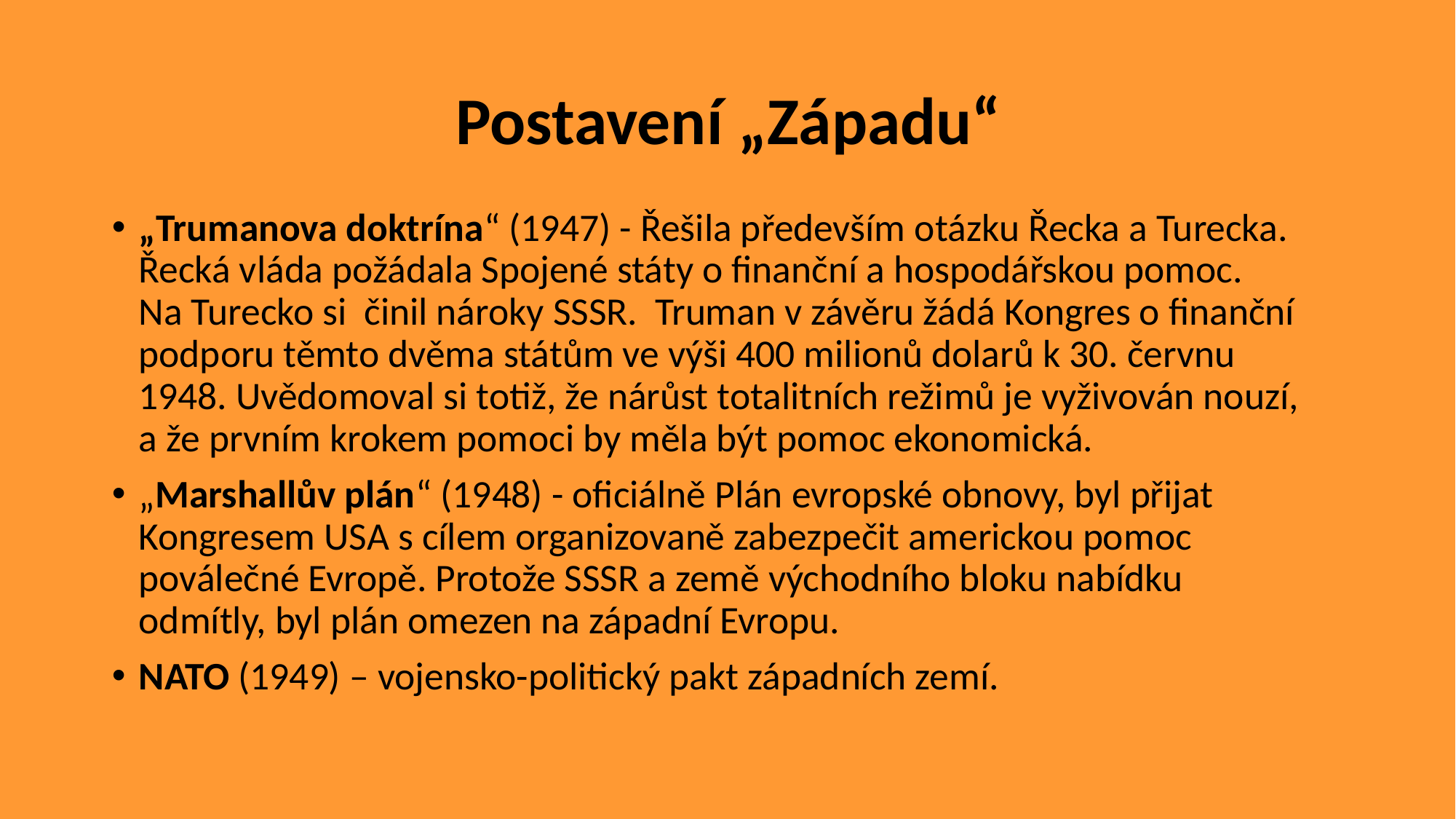

# Postavení „Západu“
„Trumanova doktrína“ (1947) - Řešila především otázku Řecka a Turecka. Řecká vláda požádala Spojené státy o finanční a hospodářskou pomoc. Na Turecko si  činil nároky SSSR.  Truman v závěru žádá Kongres o finanční podporu těmto dvěma státům ve výši 400 milionů dolarů k 30. červnu 1948. Uvědomoval si totiž, že nárůst totalitních režimů je vyživován nouzí, a že prvním krokem pomoci by měla být pomoc ekonomická.
„Marshallův plán“ (1948) - oficiálně Plán evropské obnovy, byl přijat Kongresem USA s cílem organizovaně zabezpečit americkou pomoc poválečné Evropě. Protože SSSR a země východního bloku nabídku odmítly, byl plán omezen na západní Evropu.
NATO (1949) – vojensko-politický pakt západních zemí.